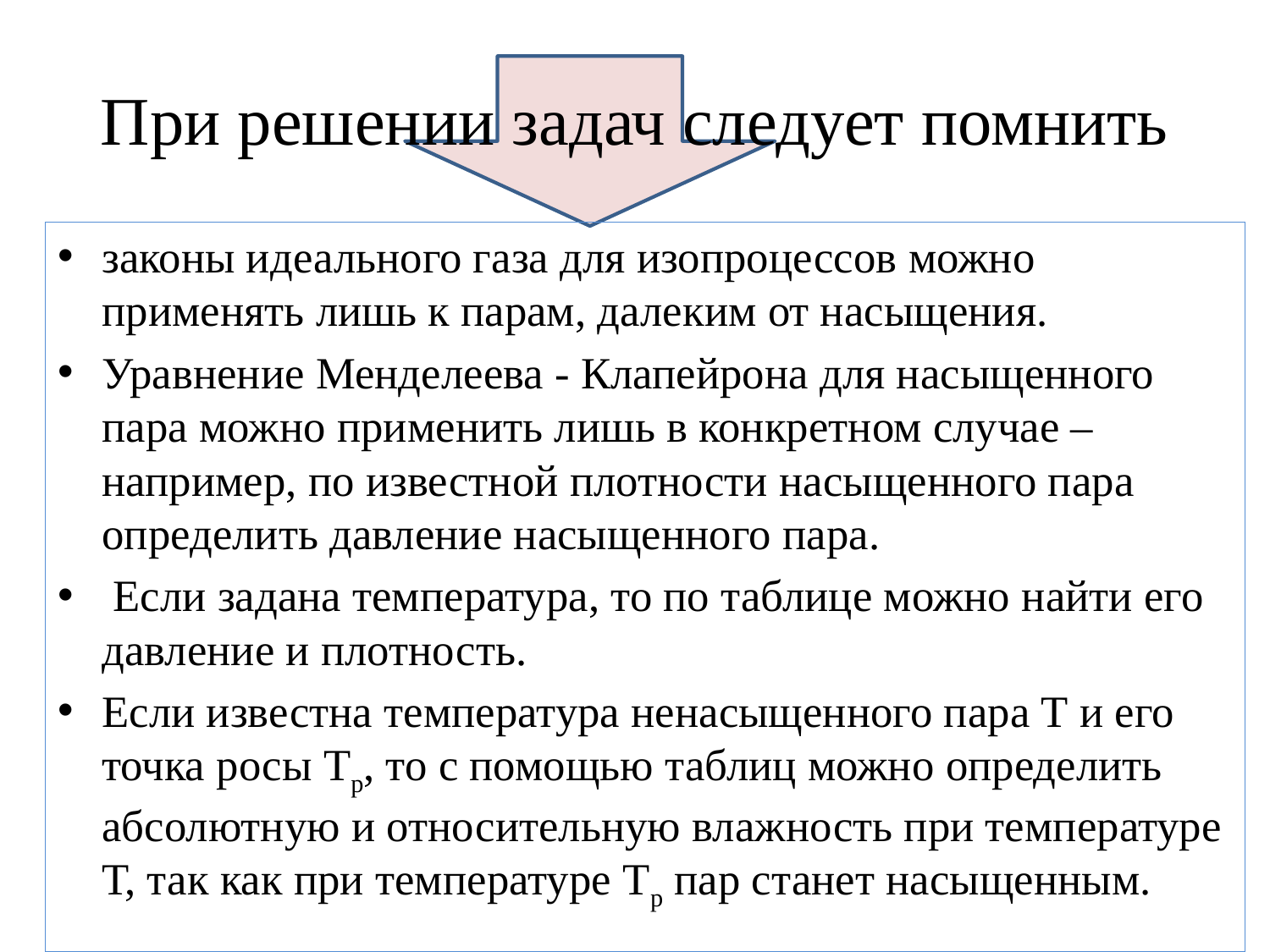

# При решении задач следует помнить

законы идеального газа для изопроцессов можно применять лишь к парам, далеким от насыщения.
Уравнение Менделеева - Клапейрона для насыщенного пара можно применить лишь в конкретном случае – например, по известной плотности насыщенного пара определить давление насыщенного пара.
 Если задана температура, то по таблице можно найти его давление и плотность.
Если известна температура ненасыщенного пара Т и его точка росы Тp, то с помощью таблиц можно определить абсолютную и относительную влажность при температуре Т, так как при температуре Тp пар станет насыщенным.